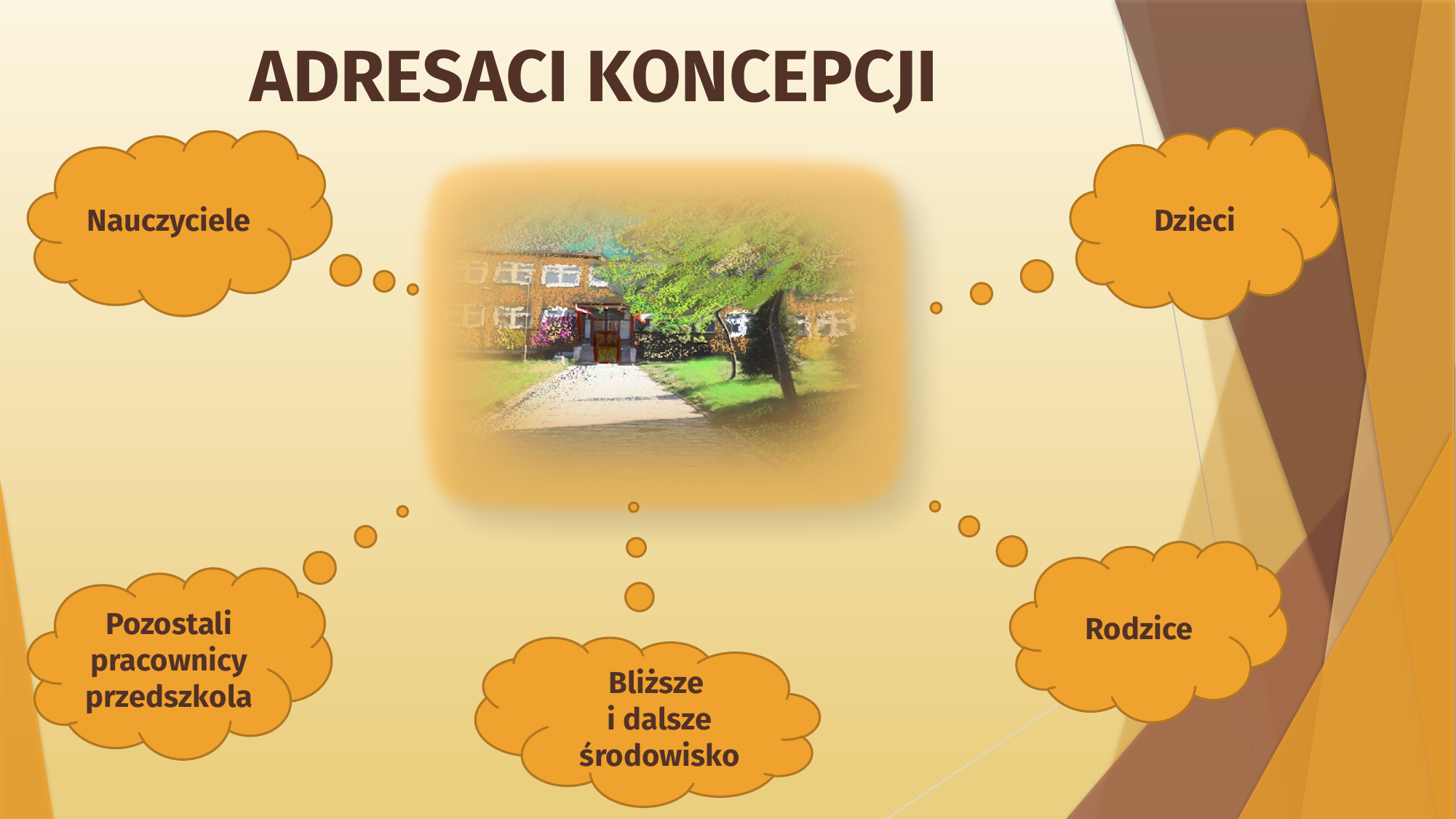

# ADRESACI KONCEPCJI
Dzieci
Nauczyciele

Rodzice
Pozostali pracownicy przedszkola
Bliższe
i dalsze środowisko